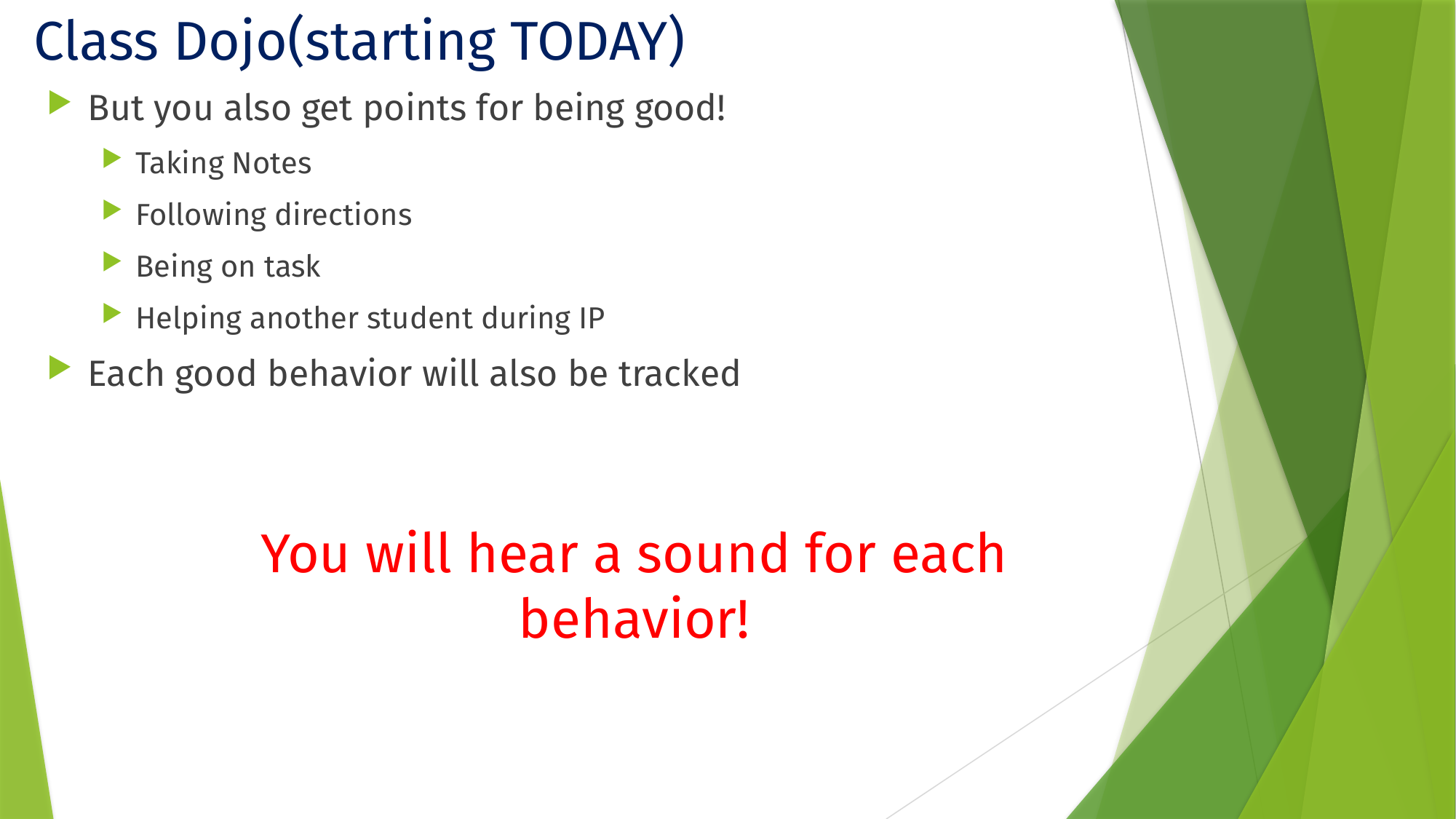

# Class Dojo(starting TODAY)
But you also get points for being good!
Taking Notes
Following directions
Being on task
Helping another student during IP
Each good behavior will also be tracked

You will hear a sound for each behavior!